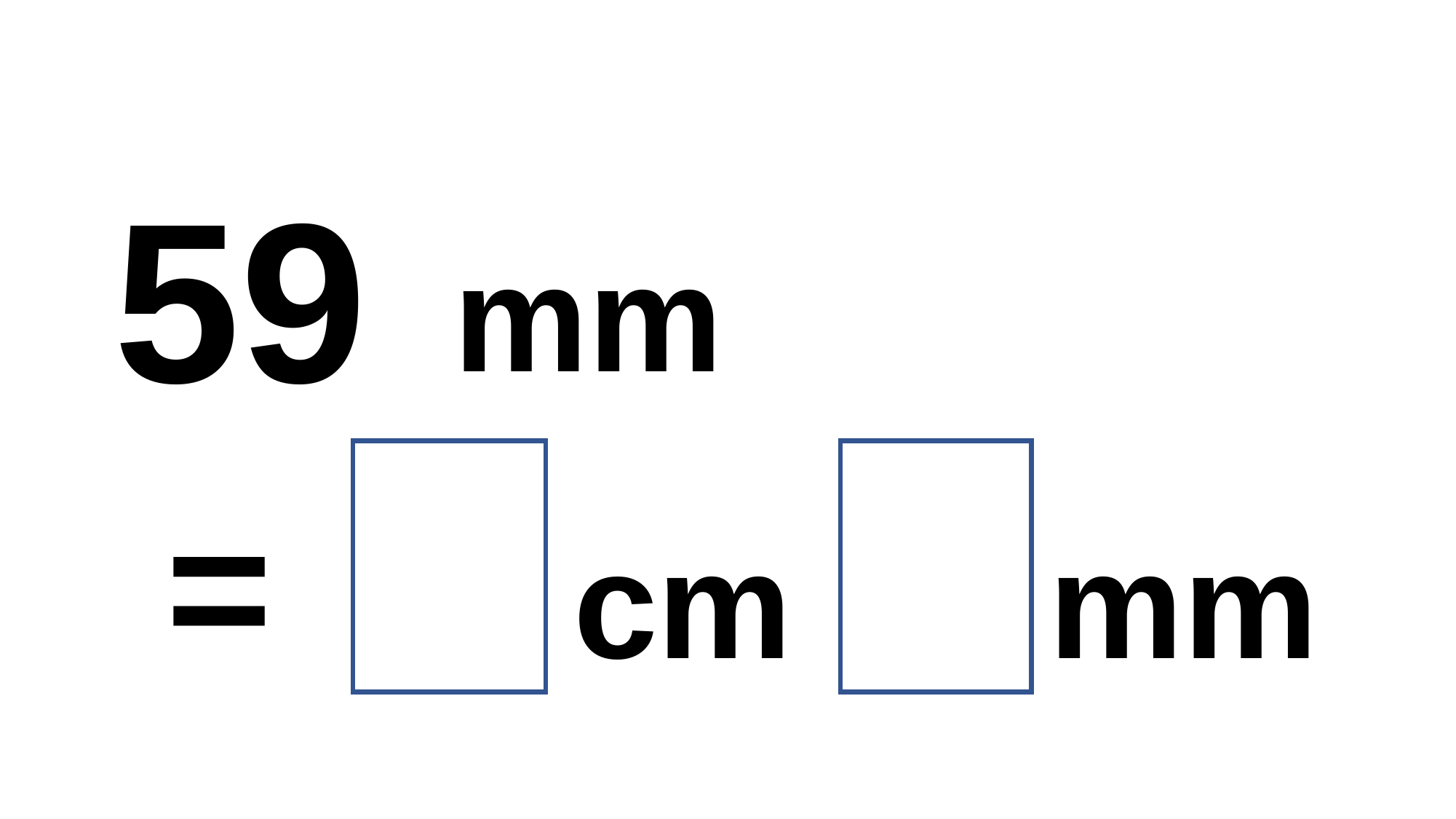

59
mm
9
5

=
cm
mm